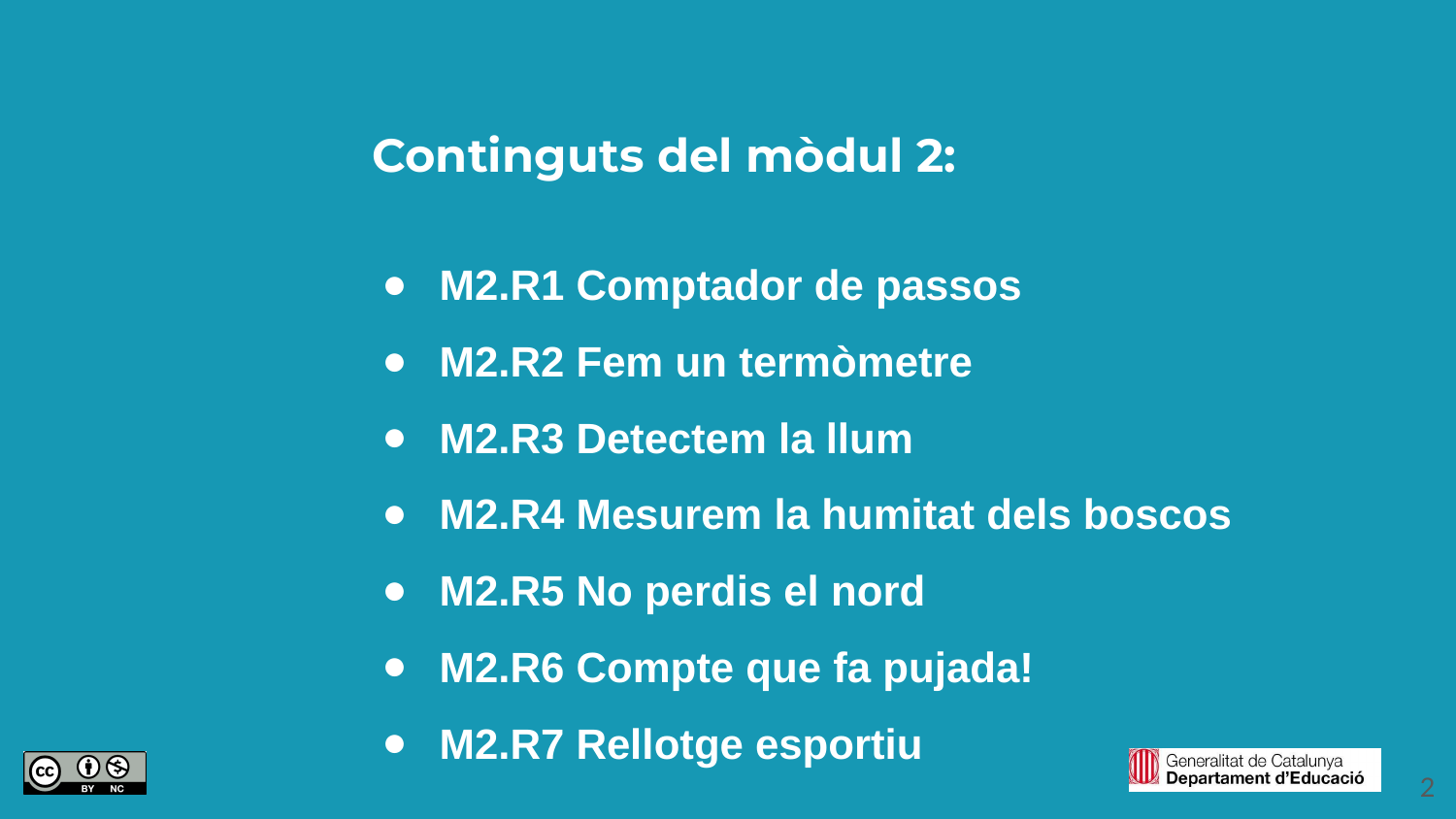

Continguts del mòdul 2:
M2.R1 Comptador de passos
M2.R2 Fem un termòmetre
M2.R3 Detectem la llum
M2.R4 Mesurem la humitat dels boscos
M2.R5 No perdis el nord
M2.R6 Compte que fa pujada!
M2.R7 Rellotge esportiu

2